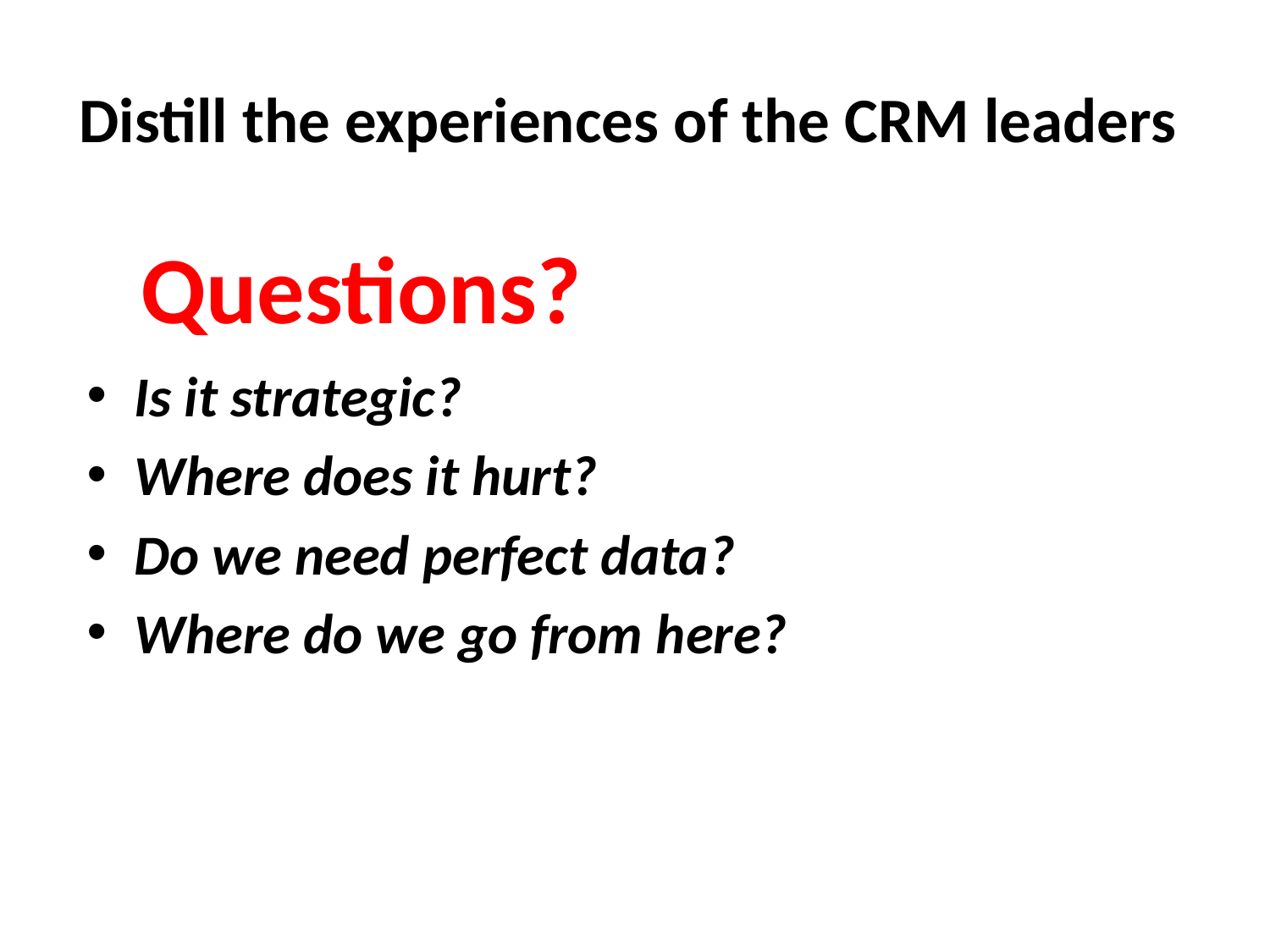

# Distill the experiences of the CRM leaders
Questions?

Is it strategic?
Where does it hurt?
Do we need perfect data?
Where do we go from here?